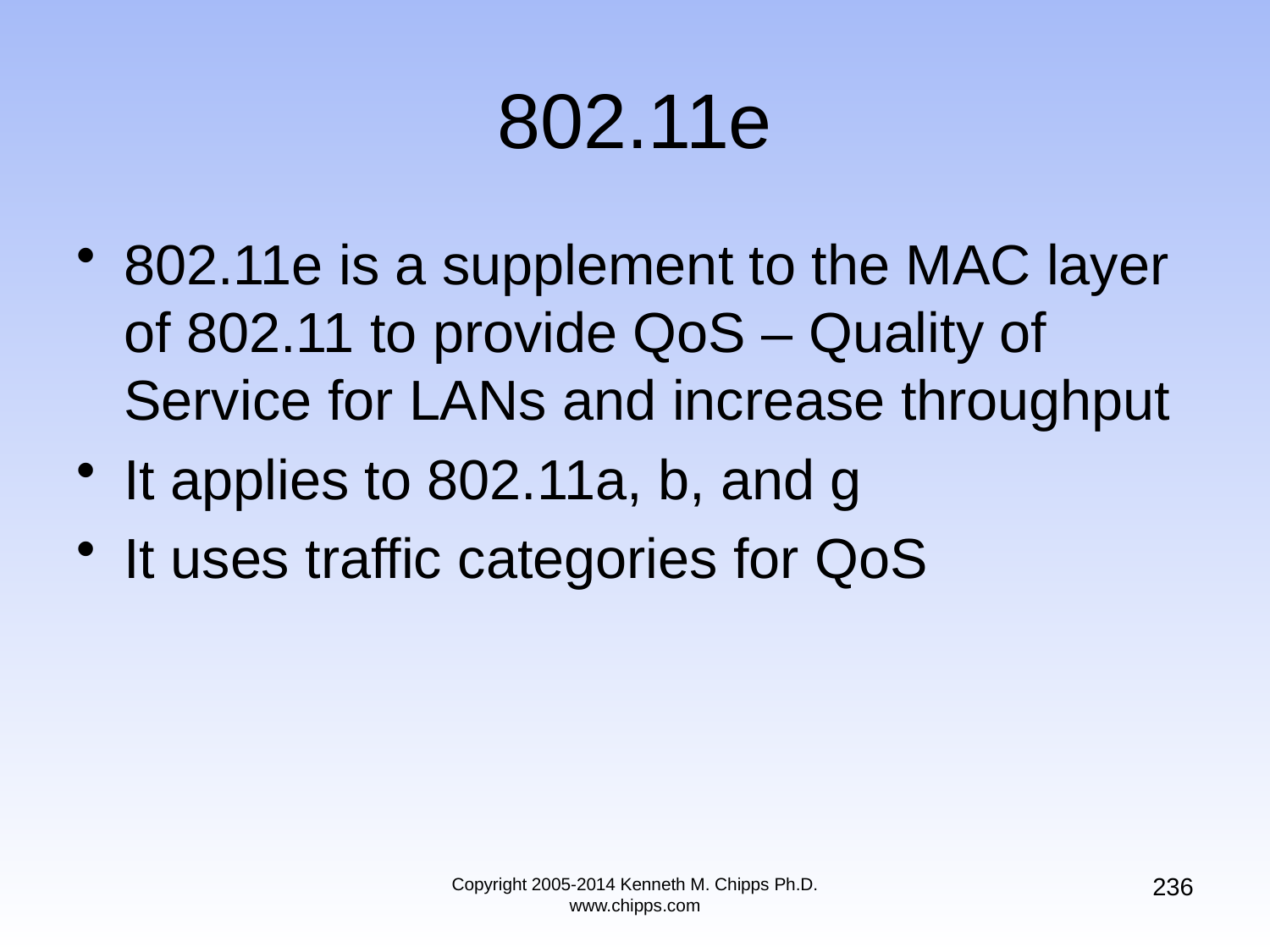

# 802.11e
802.11e is a supplement to the MAC layer of 802.11 to provide QoS – Quality of Service for LANs and increase throughput
It applies to 802.11a, b, and g
It uses traffic categories for QoS
236
Copyright 2005-2014 Kenneth M. Chipps Ph.D. www.chipps.com